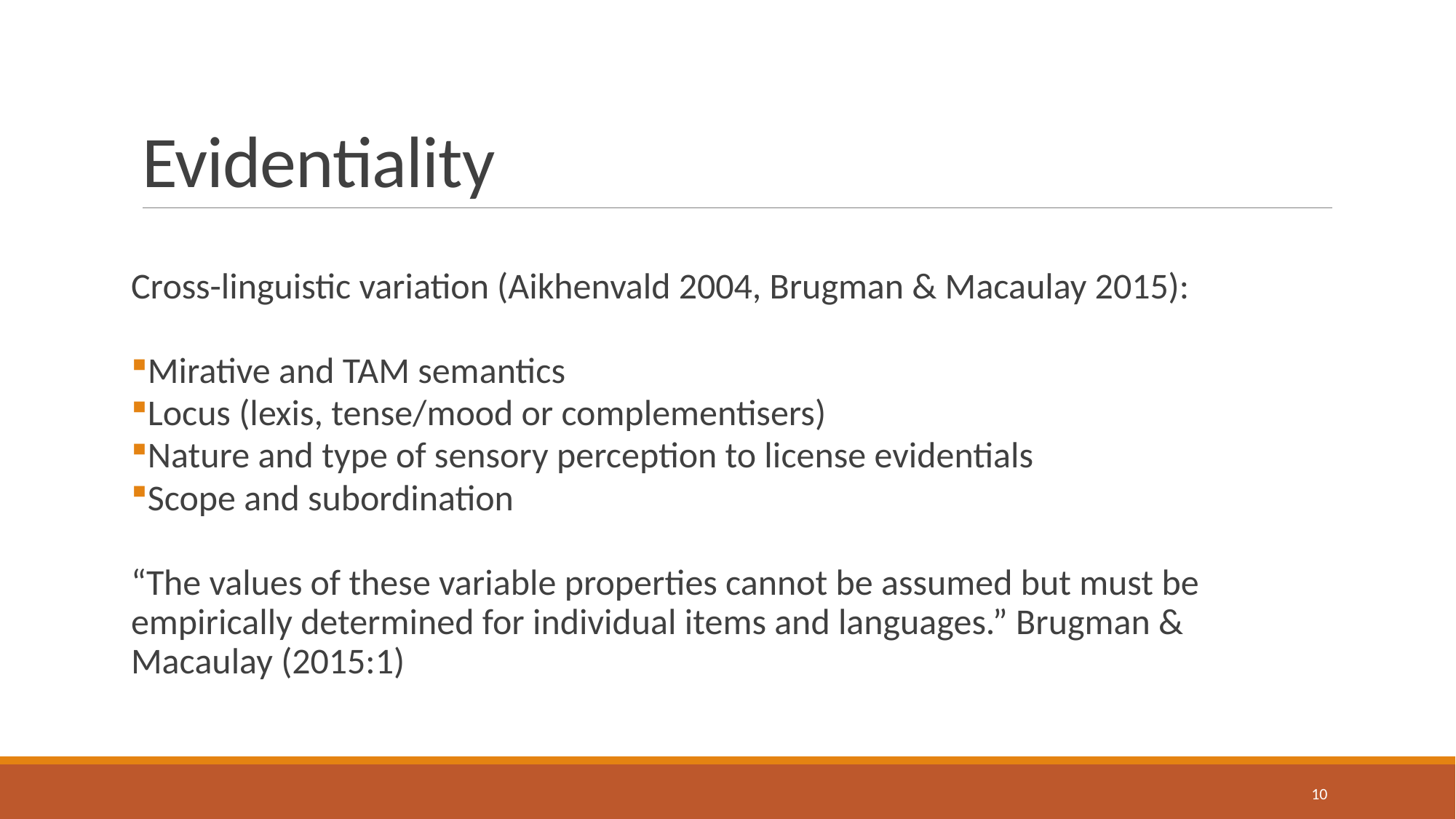

# Evidentiality

Cross-linguistic variation (Aikhenvald 2004, Brugman & Macaulay 2015):

Mirative and TAM semantics
Locus (lexis, tense/mood or complementisers)
Nature and type of sensory perception to license evidentials
Scope and subordination

“The values of these variable properties cannot be assumed but must be empirically determined for individual items and languages.” Brugman & Macaulay (2015:1)
10